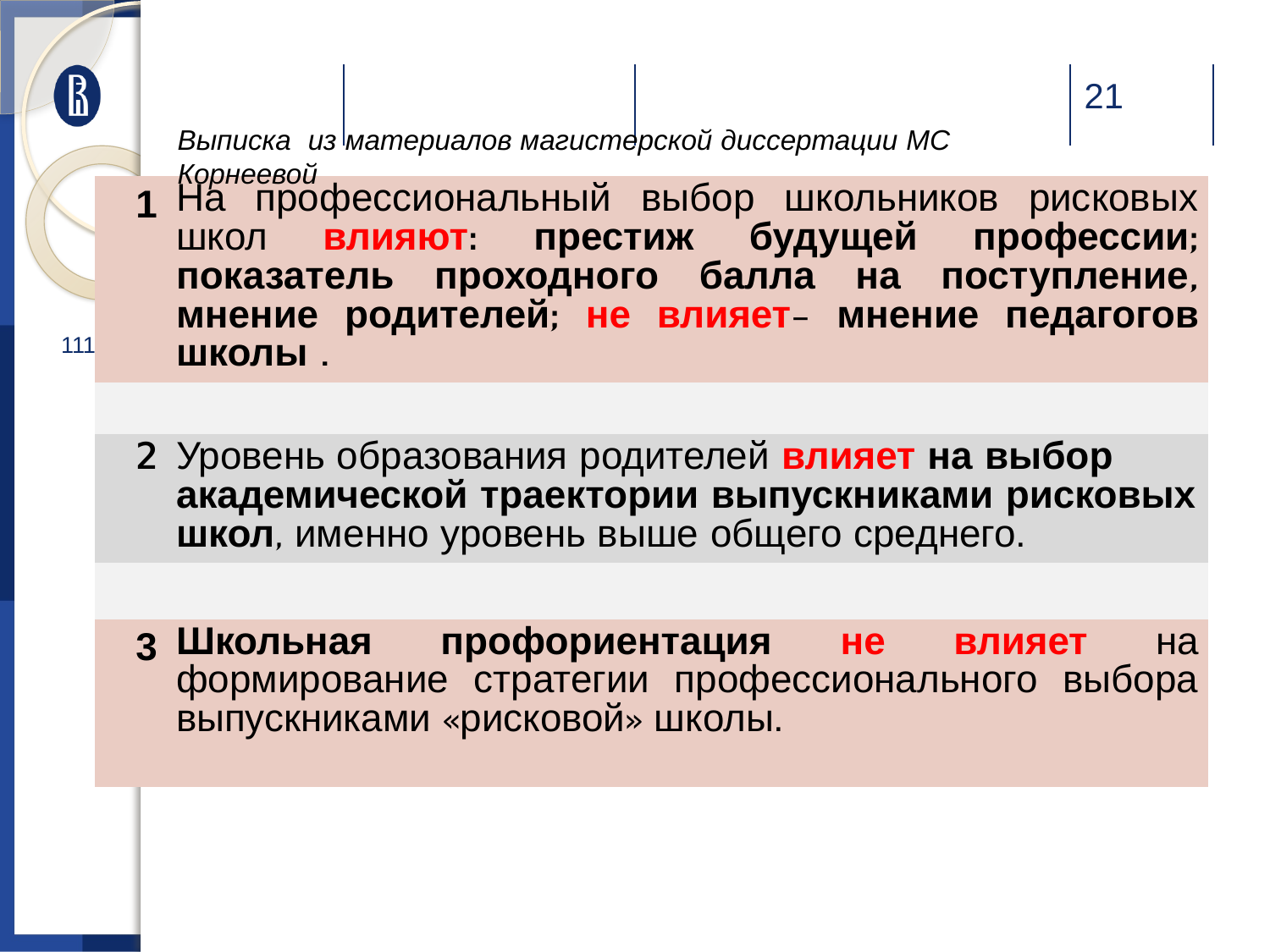

Выписка  из материалов магистерской диссертации МС Корнеевой
| 1 | На профессиональный выбор школьников рисковых школ влияют: престиж будущей профессии; показатель проходного балла на поступление, мнение родителей; не влияет– мнение педагогов школы . |
| --- | --- |
|  |  |
| 2 | Уровень образования родителей влияет на выбор академической траектории выпускниками рисковых школ, именно уровень выше общего среднего. |
|  |  |
| 3 | Школьная профориентация не влияет на формирование стратегии профессионального выбора выпускниками «рисковой» школы. |
111.12.2023